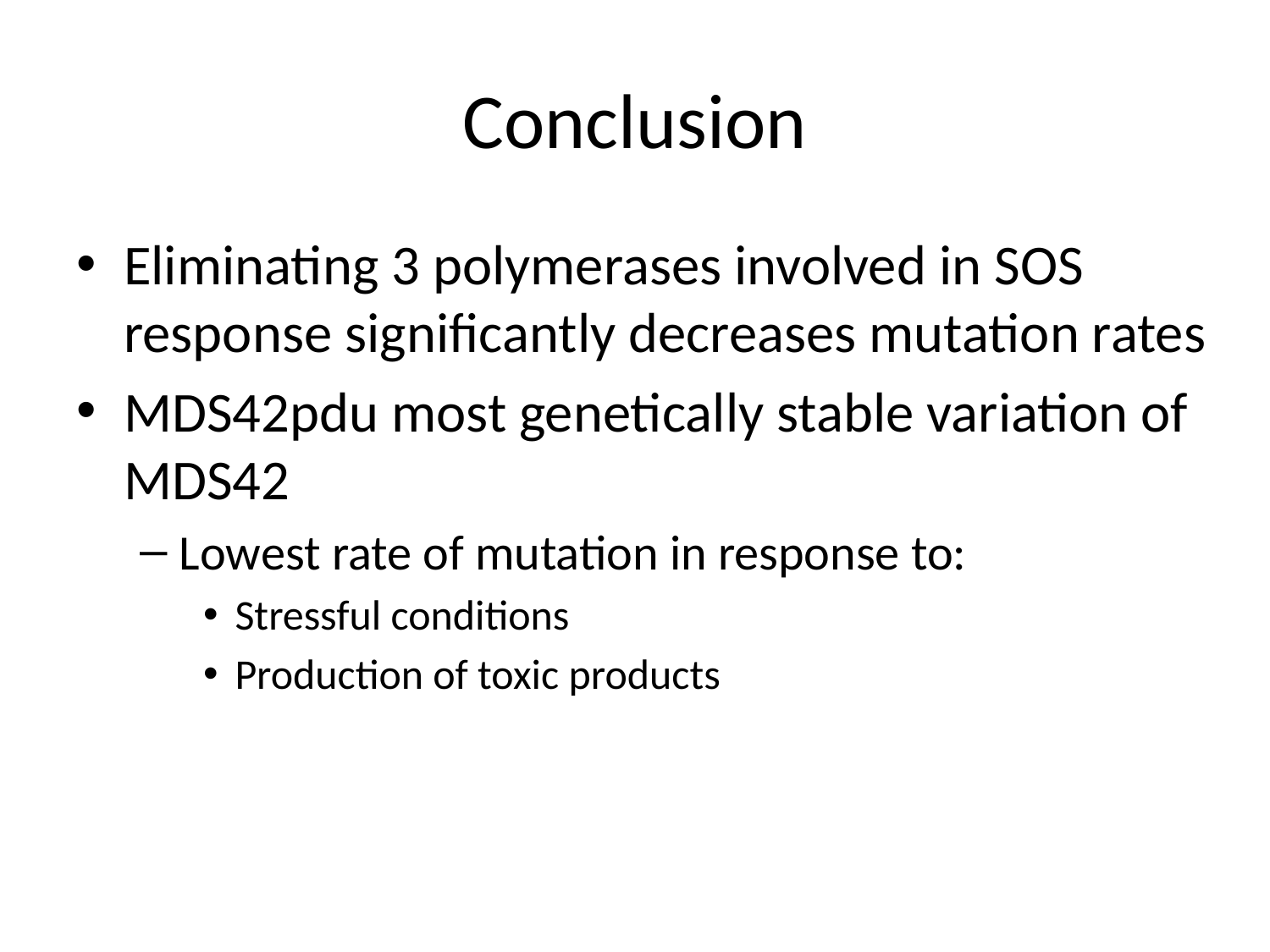

# Conclusion
Eliminating 3 polymerases involved in SOS response significantly decreases mutation rates
MDS42pdu most genetically stable variation of MDS42
Lowest rate of mutation in response to:
Stressful conditions
Production of toxic products